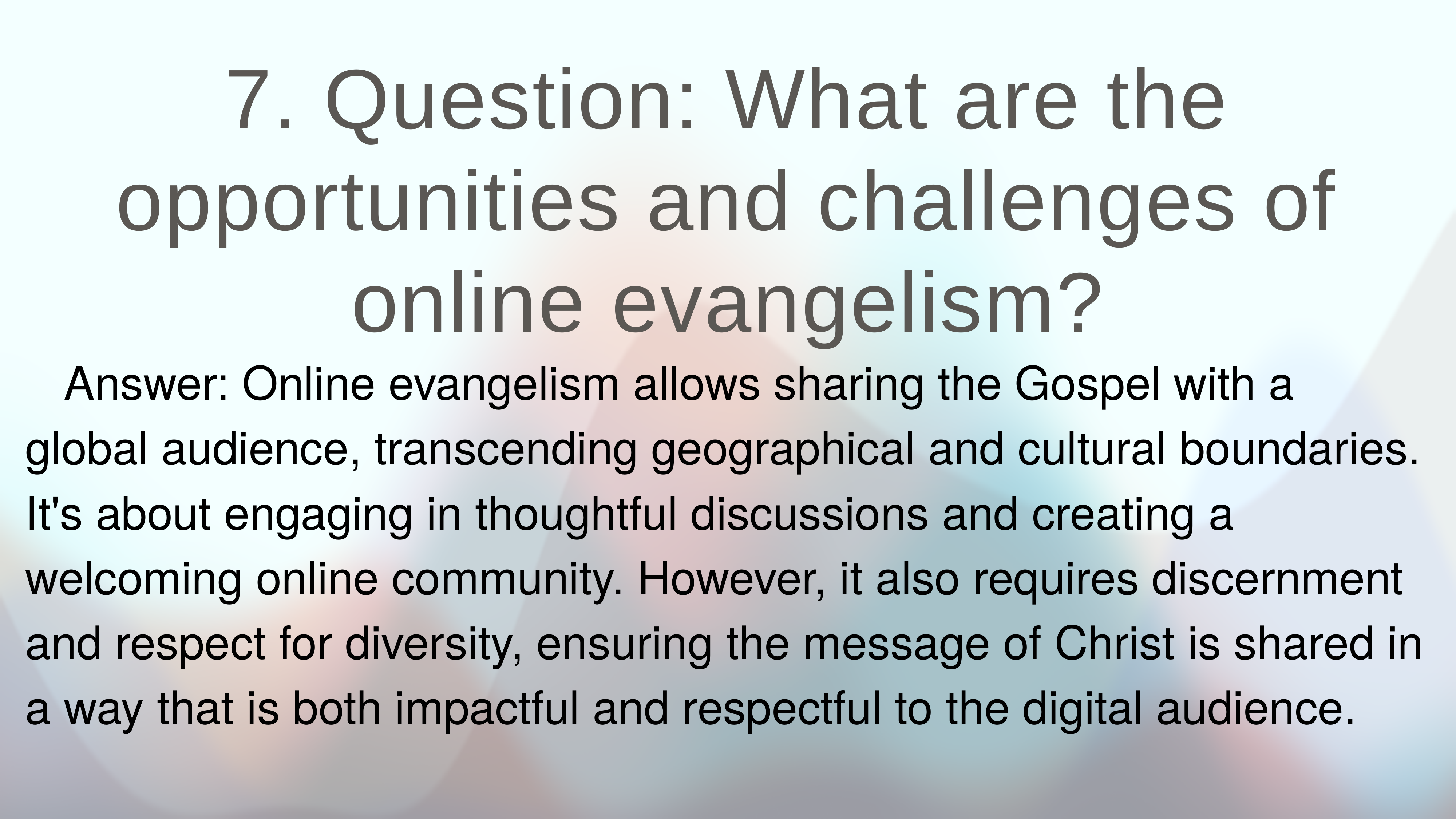

# 7. Question: What are the opportunities and challenges of online evangelism?
   Answer: Online evangelism allows sharing the Gospel with a global audience, transcending geographical and cultural boundaries. It's about engaging in thoughtful discussions and creating a welcoming online community. However, it also requires discernment and respect for diversity, ensuring the message of Christ is shared in a way that is both impactful and respectful to the digital audience.